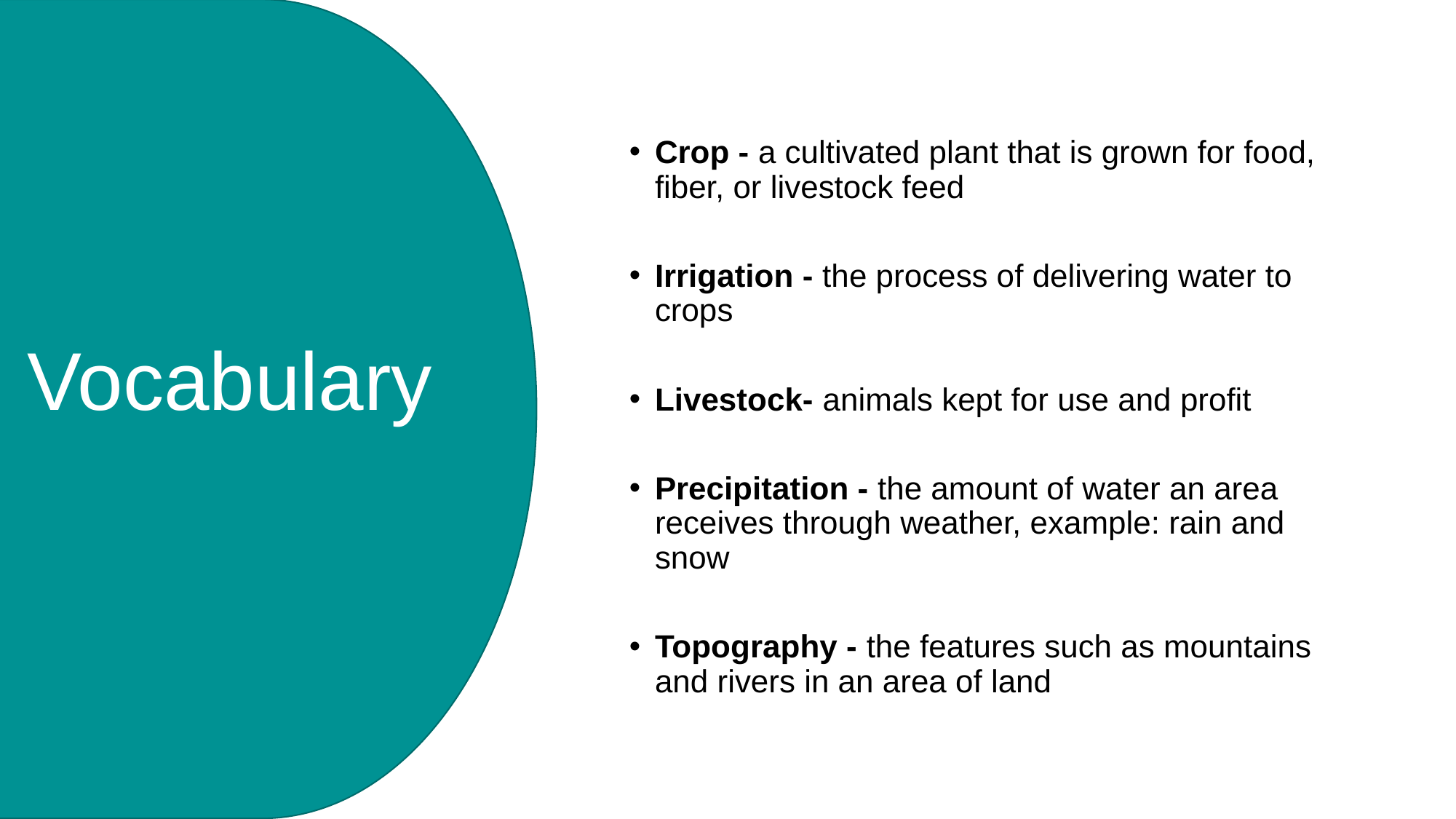

Crop - a cultivated plant that is grown for food, fiber, or livestock feed

Irrigation - the process of delivering water to crops

Livestock- animals kept for use and profit

Precipitation - the amount of water an area receives through weather, example: rain and snow

Topography - the features such as mountains and rivers in an area of land

Vocabulary